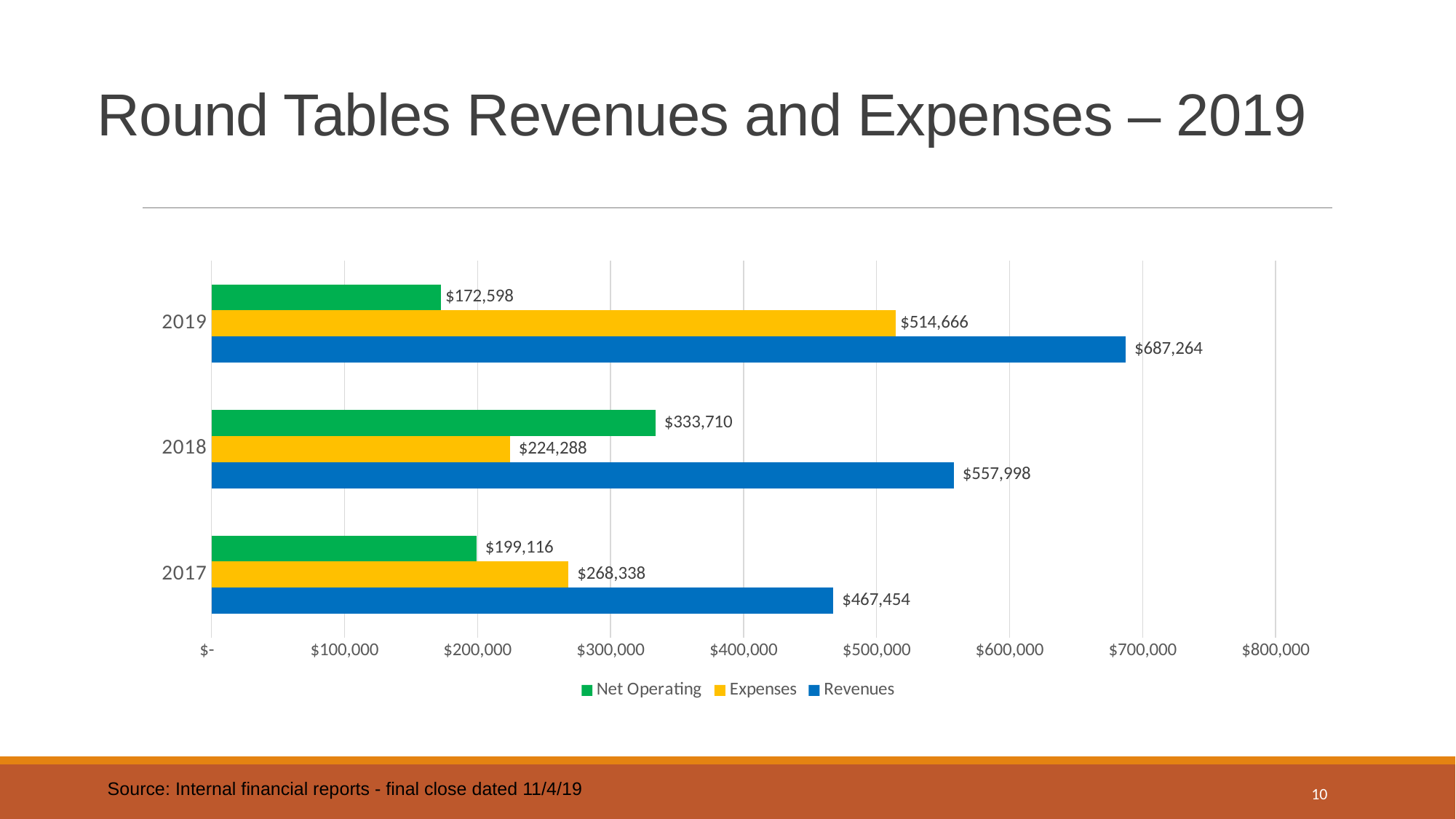

# Round Tables Revenues and Expenses – 2019

### Chart

| Category | Revenues | Expenses | Net Operating |
|---|---|---|---|
| 2017 | 467454.0 | 268338.0 | 199116.0 |
| 2018 | 557998.0 | 224288.0 | 333710.0 |
| 2019 | 687264.0 | 514666.0 | 172598.0 |
Source: Internal financial reports - final close dated 11/4/19
10